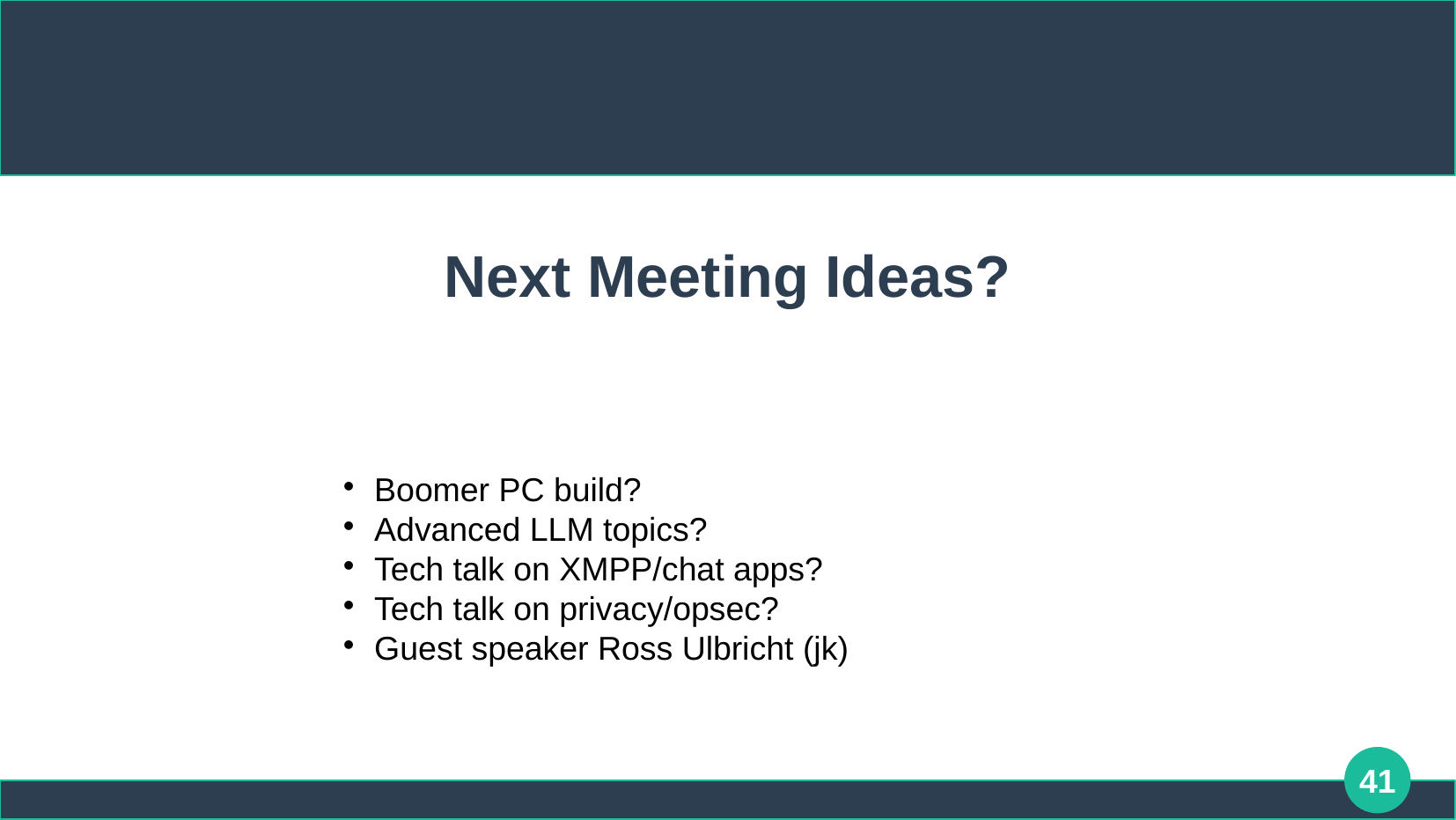

# Next Meeting Ideas?
Boomer PC build?
Advanced LLM topics?
Tech talk on XMPP/chat apps?
Tech talk on privacy/opsec?
Guest speaker Ross Ulbricht (jk)
41